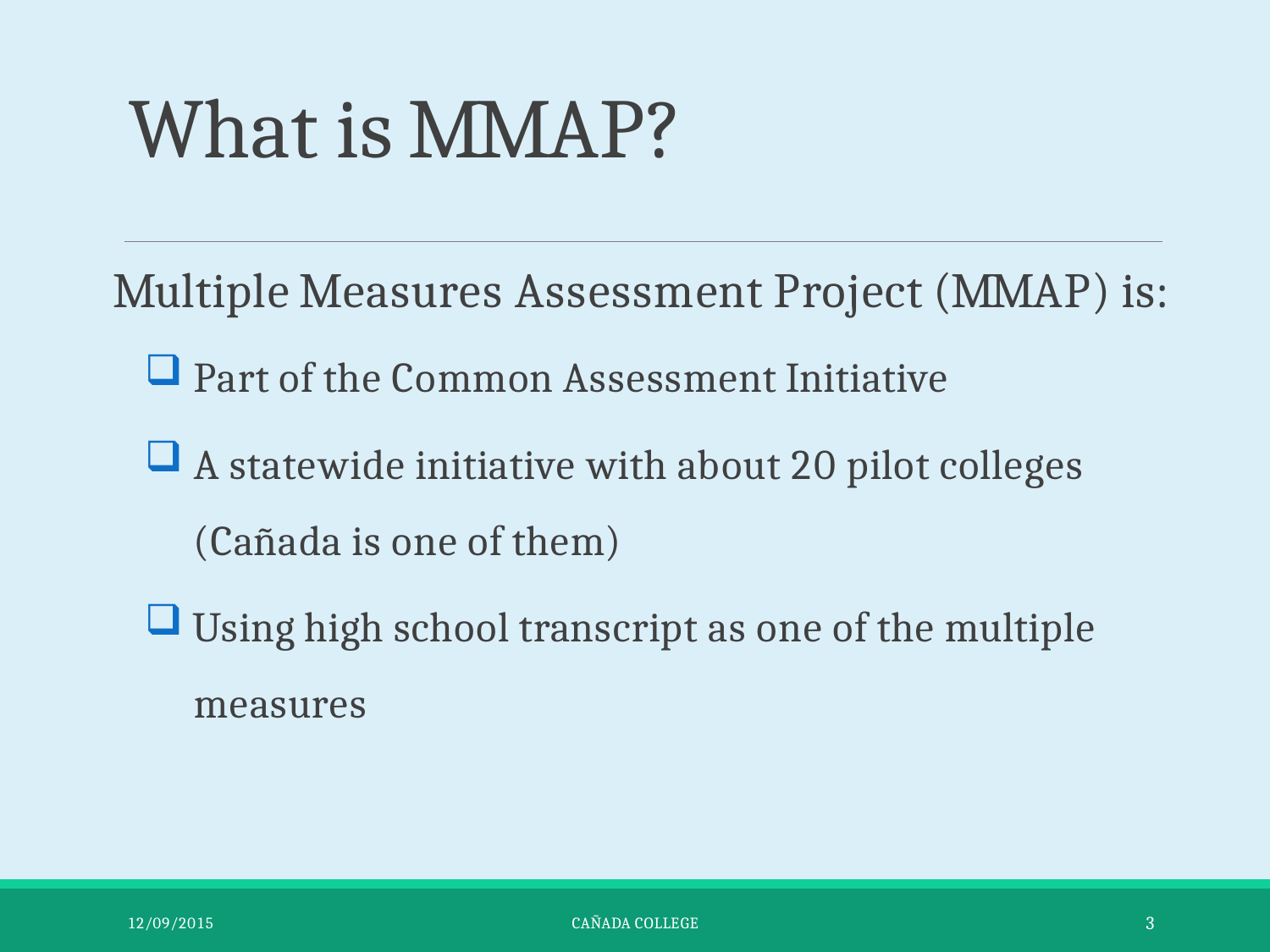

# What is MMAP?
Multiple Measures Assessment Project (MMAP) is:
Part of the Common Assessment Initiative
A statewide initiative with about 20 pilot colleges (Cañada is one of them)
Using high school transcript as one of the multiple measures
12/09/2015
Cañada College
3